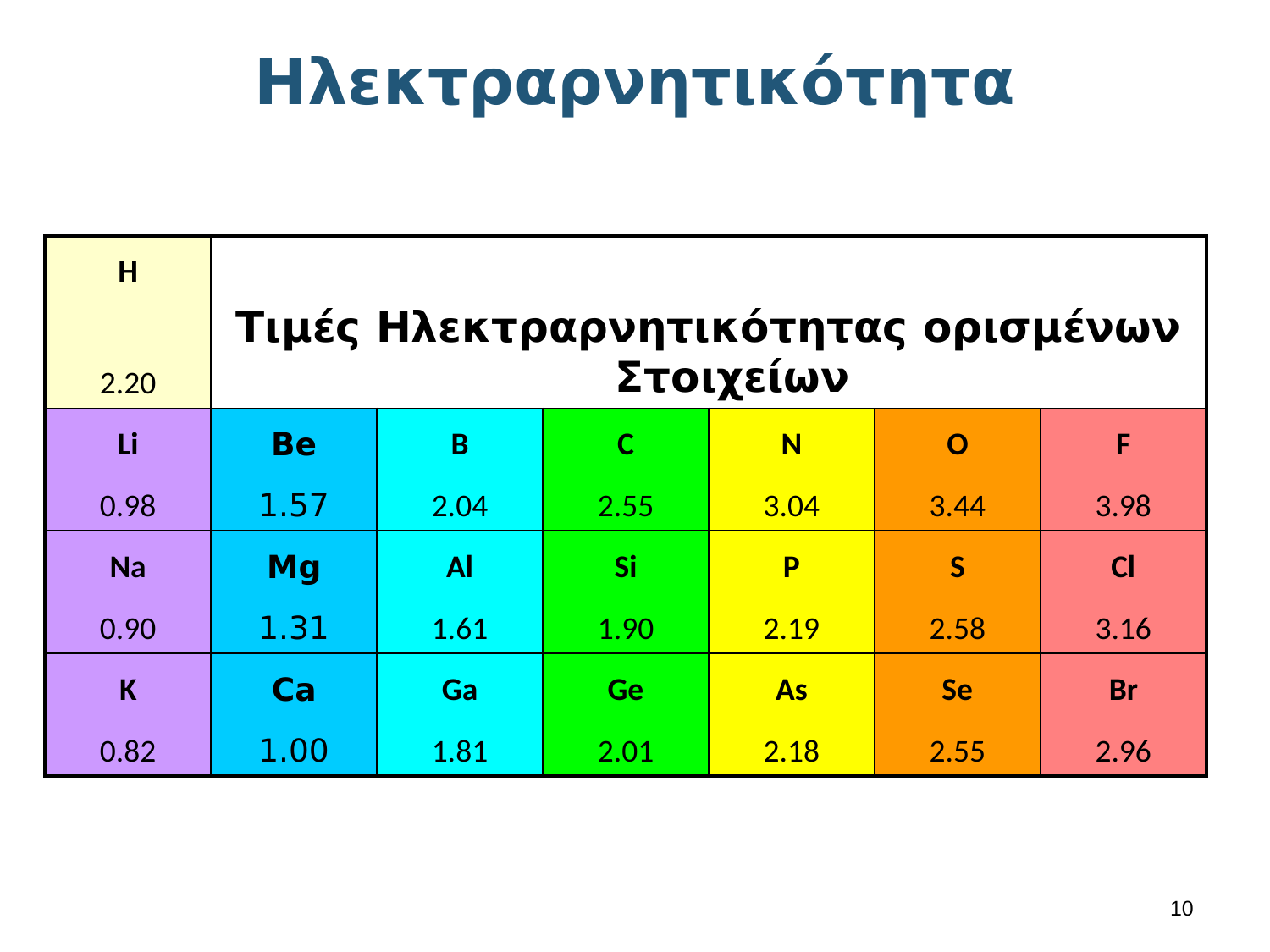

# Ηλεκτραρνητικότητα
| H | Τιμές Ηλεκτραρνητικότητας ορισμένων Στοιχείων |  |  |  |  |  |
| --- | --- | --- | --- | --- | --- | --- |
| 2.20 |  |  |  |  |  |  |
| Li | Be | B | C | N | O | F |
| 0.98 | 1.57 | 2.04 | 2.55 | 3.04 | 3.44 | 3.98 |
| Na | Mg | Al | Si | P | S | Cl |
| 0.90 | 1.31 | 1.61 | 1.90 | 2.19 | 2.58 | 3.16 |
| K | Ca | Ga | Ge | As | Se | Br |
| 0.82 | 1.00 | 1.81 | 2.01 | 2.18 | 2.55 | 2.96 |
10